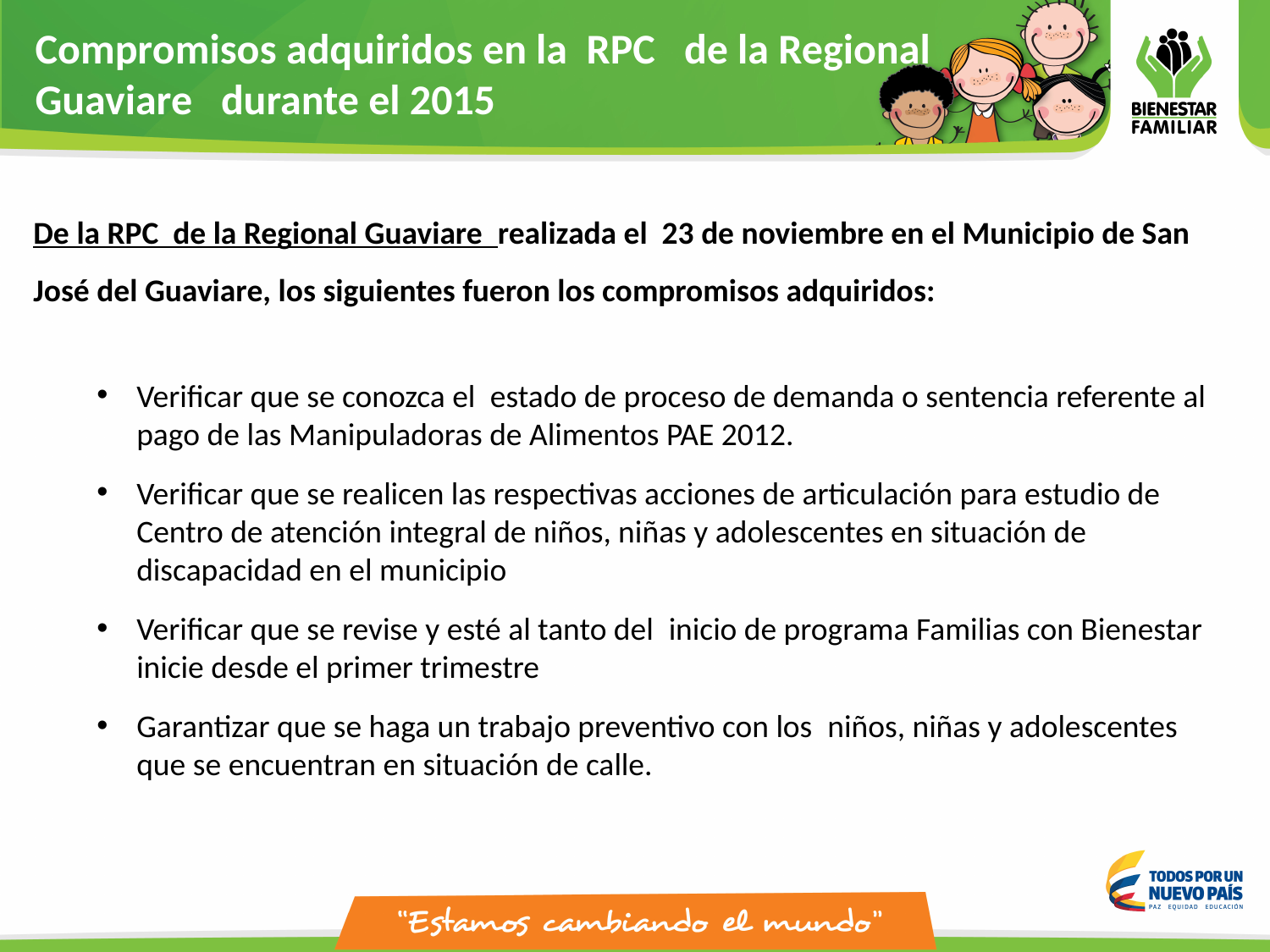

Compromisos adquiridos en la  RPC   de la Regional Guaviare   durante el 2015
De la RPC  de la Regional Guaviare  realizada el  23 de noviembre en el Municipio de San José del Guaviare, los siguientes fueron los compromisos adquiridos:

Verificar que se conozca el  estado de proceso de demanda o sentencia referente al pago de las Manipuladoras de Alimentos PAE 2012.
Verificar que se realicen las respectivas acciones de articulación para estudio de Centro de atención integral de niños, niñas y adolescentes en situación de discapacidad en el municipio
Verificar que se revise y esté al tanto del  inicio de programa Familias con Bienestar inicie desde el primer trimestre
Garantizar que se haga un trabajo preventivo con los  niños, niñas y adolescentes que se encuentran en situación de calle.